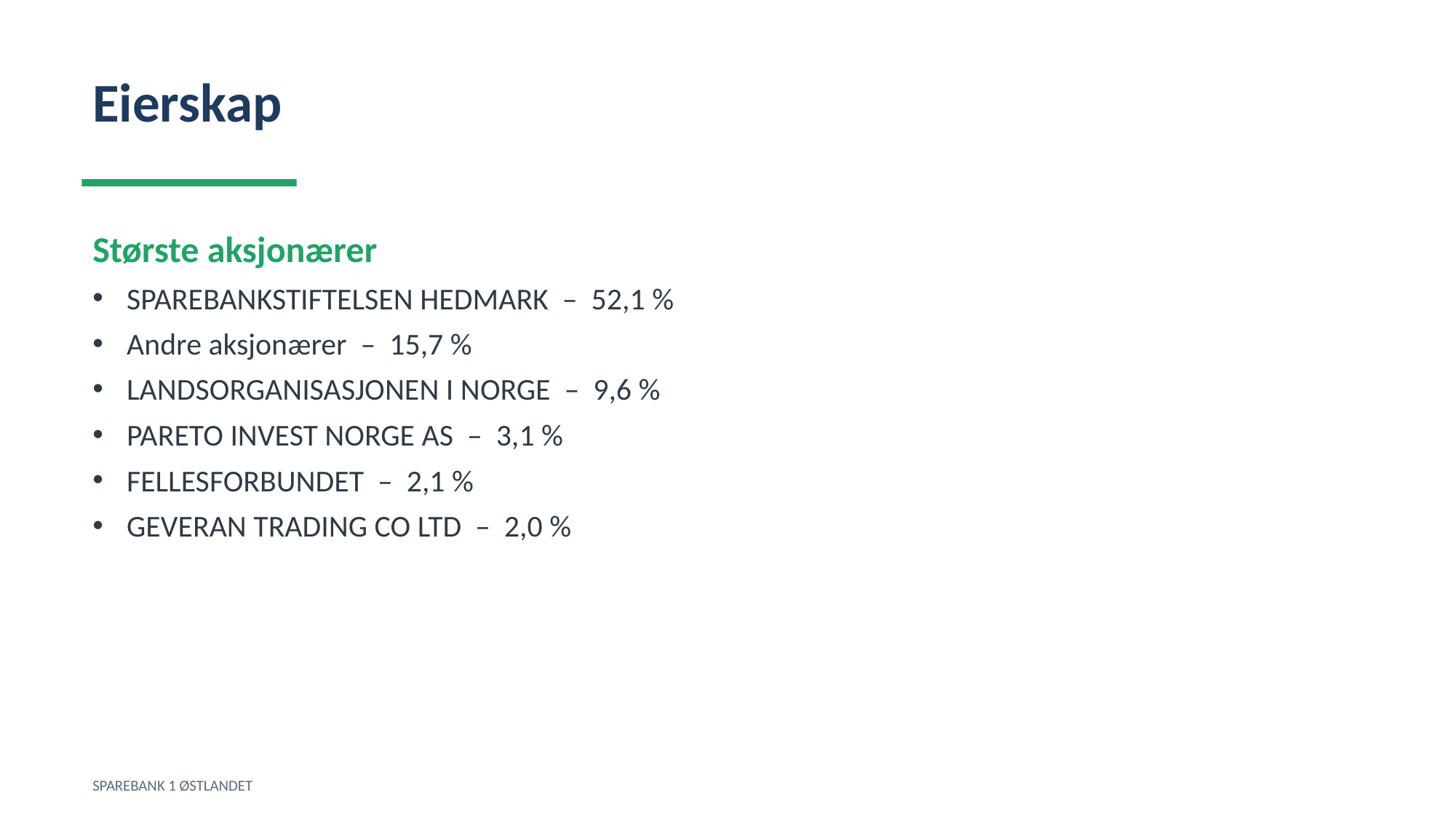

Eierskap

Største aksjonærer
SPAREBANKSTIFTELSEN HEDMARK  –  52,1 %
Andre aksjonærer  –  15,7 %
LANDSORGANISASJONEN I NORGE  –  9,6 %
PARETO INVEST NORGE AS  –  3,1 %
FELLESFORBUNDET  –  2,1 %
GEVERAN TRADING CO LTD  –  2,0 %
SPAREBANK 1 ØSTLANDET